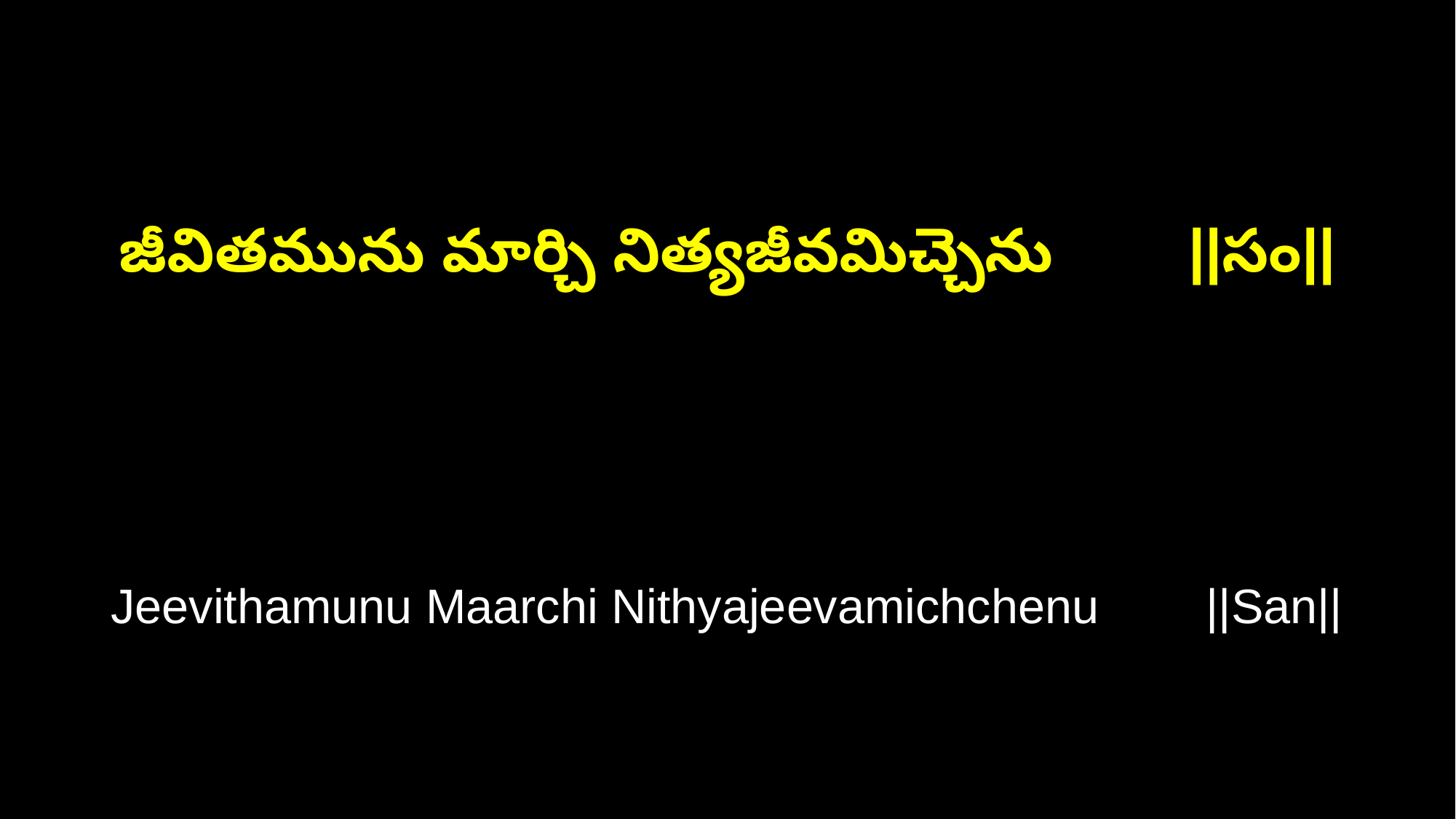

జీవితమును మార్చి నిత్యజీవమిచ్చెను        ||సం||
Jeevithamunu Maarchi Nithyajeevamichchenu        ||San||